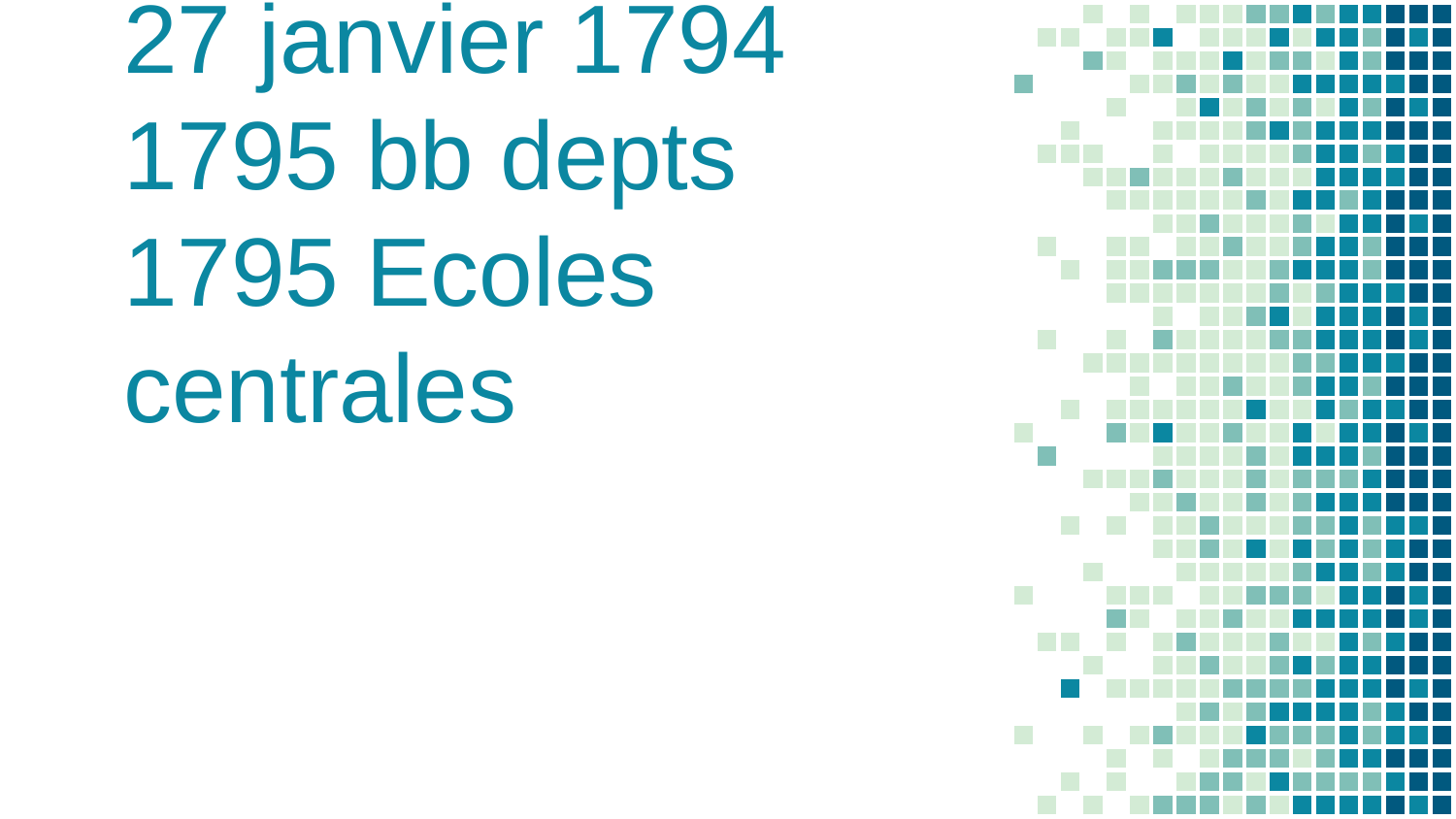

# 27 janvier 1794 1795 bb depts 1795 Ecoles centrales